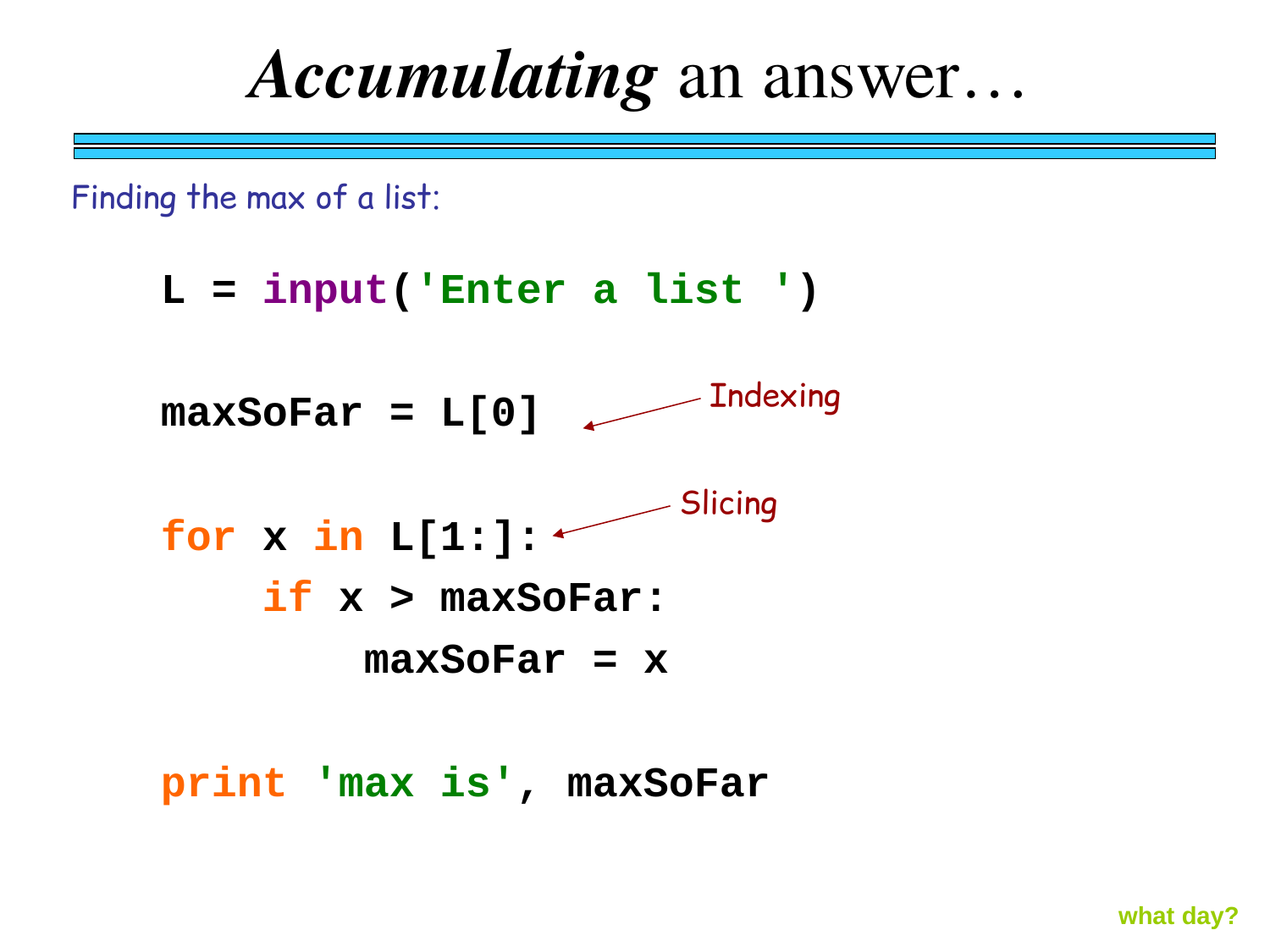

Accumulating an answer…

Finding the max of a list:
L = input('Enter a list ')

maxSoFar = L[0]

for x in L[1:]:
    if x > maxSoFar:
        maxSoFar = x

print 'max is', maxSoFar
Indexing

Slicing

what day?